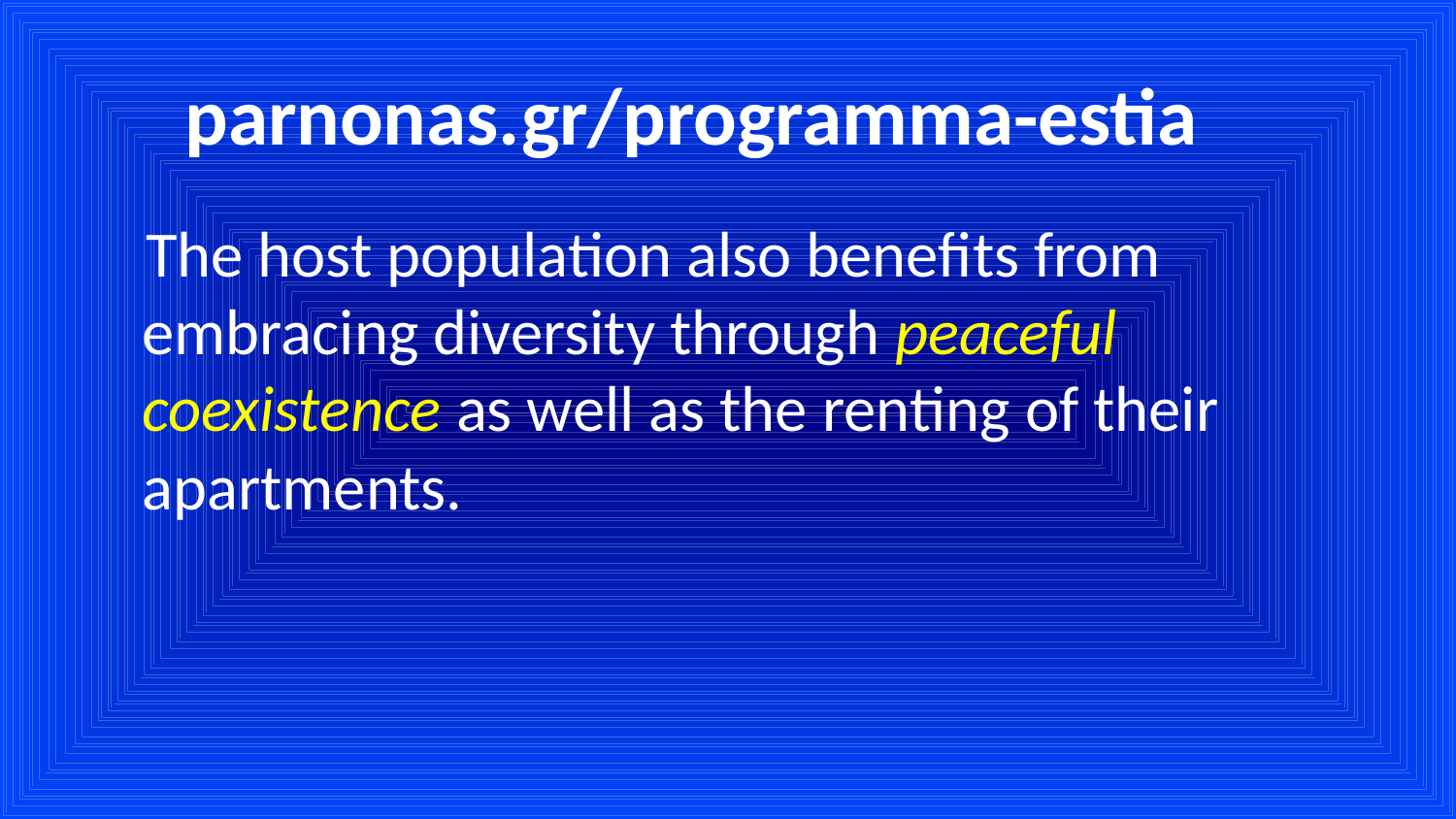

#
parnonas.gr/programma-estia
    The host population also benefits from embracing diversity through peaceful coexistence as well as the renting of their apartments.